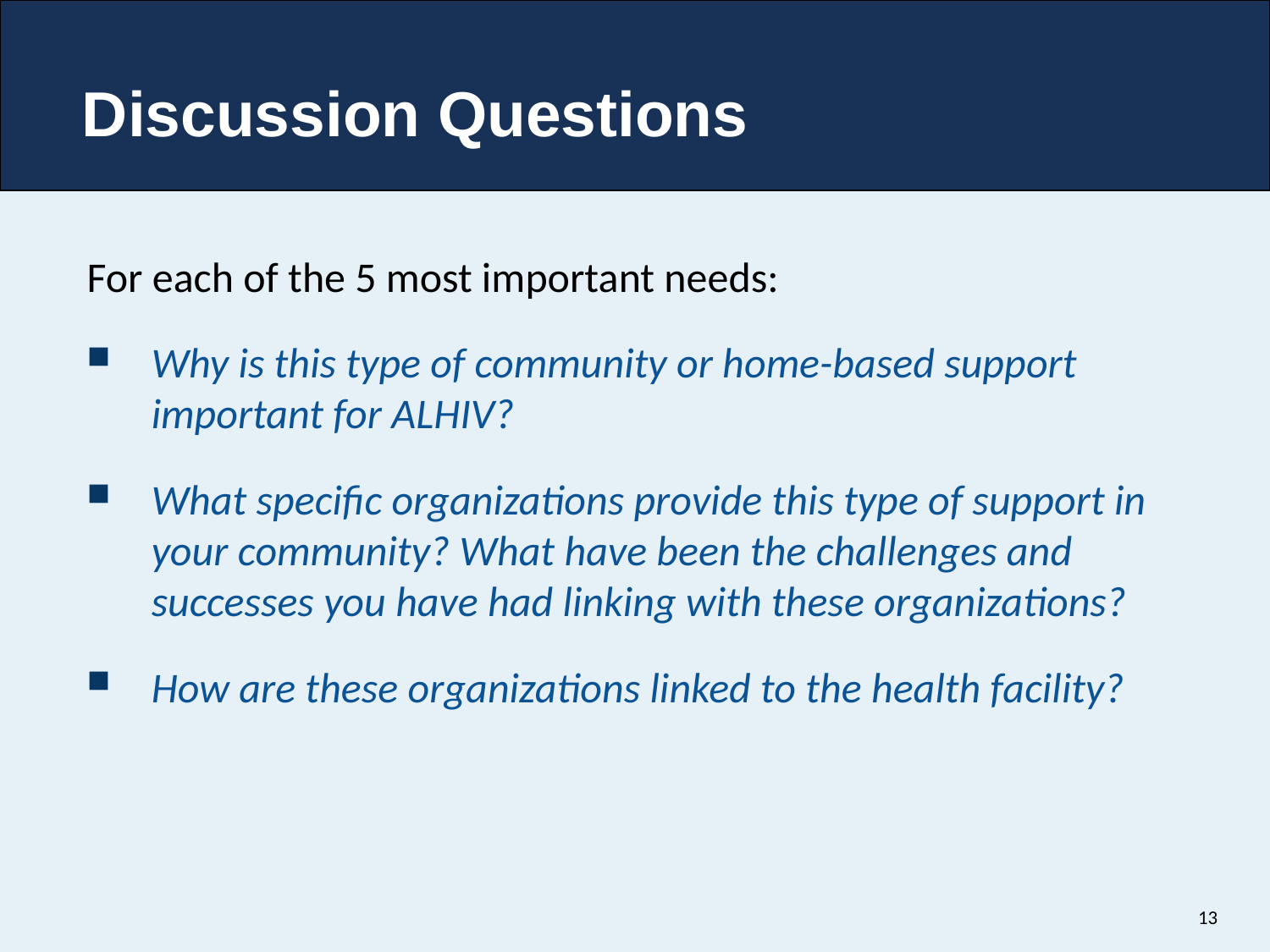

# Discussion Questions
For each of the 5 most important needs:
Why is this type of community or home-based support important for ALHIV?
What specific organizations provide this type of support in your community? What have been the challenges and successes you have had linking with these organizations?
How are these organizations linked to the health facility?

13